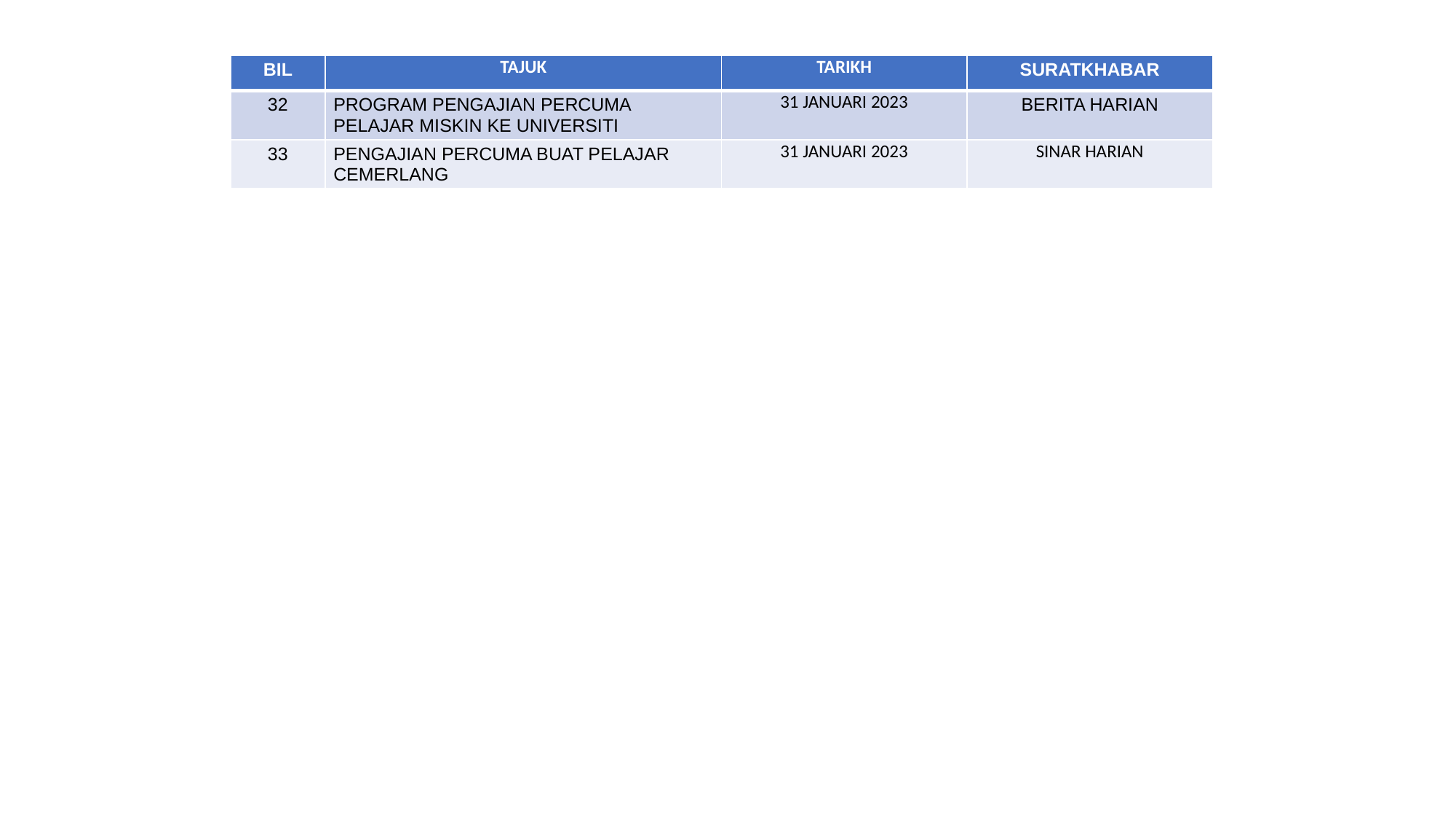

| BIL | TAJUK | TARIKH | SURATKHABAR |
| --- | --- | --- | --- |
| 32 | PROGRAM PENGAJIAN PERCUMA PELAJAR MISKIN KE UNIVERSITI | 31 JANUARI 2023 | BERITA HARIAN |
| 33 | PENGAJIAN PERCUMA BUAT PELAJAR CEMERLANG | 31 JANUARI 2023 | SINAR HARIAN |